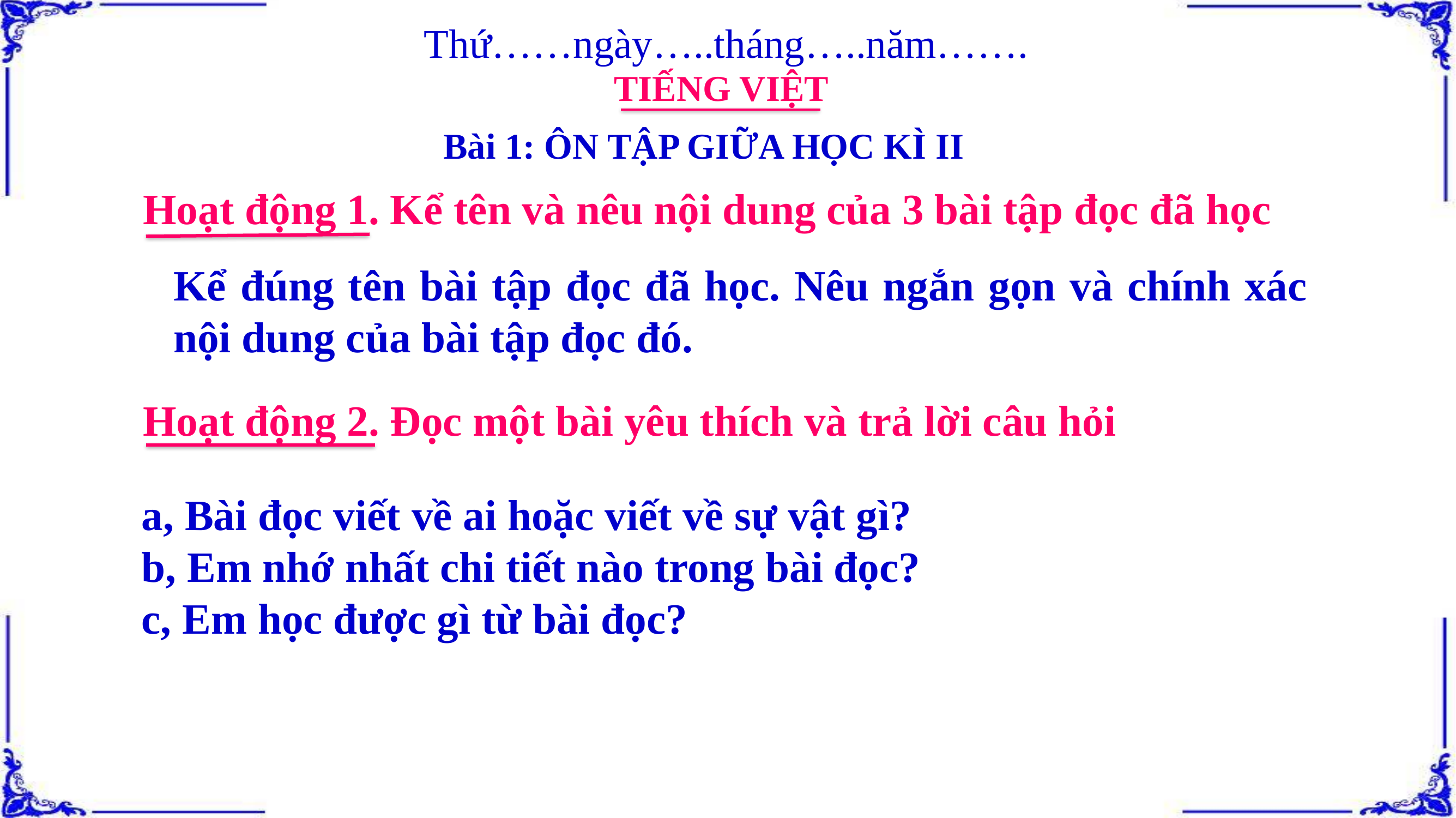

Thứ……ngày…..tháng…..năm…….
TIẾNG VIỆT
Bài 1: ÔN TẬP GIỮA HỌC KÌ II
Hoạt động 1. Kể tên và nêu nội dung của 3 bài tập đọc đã học
Kể đúng tên bài tập đọc đã học. Nêu ngắn gọn và chính xác nội dung của bài tập đọc đó.
Hoạt động 2. Đọc một bài yêu thích và trả lời câu hỏi
a, Bài đọc viết về ai hoặc viết về sự vật gì?
b, Em nhớ nhất chi tiết nào trong bài đọc?
c, Em học được gì từ bài đọc?